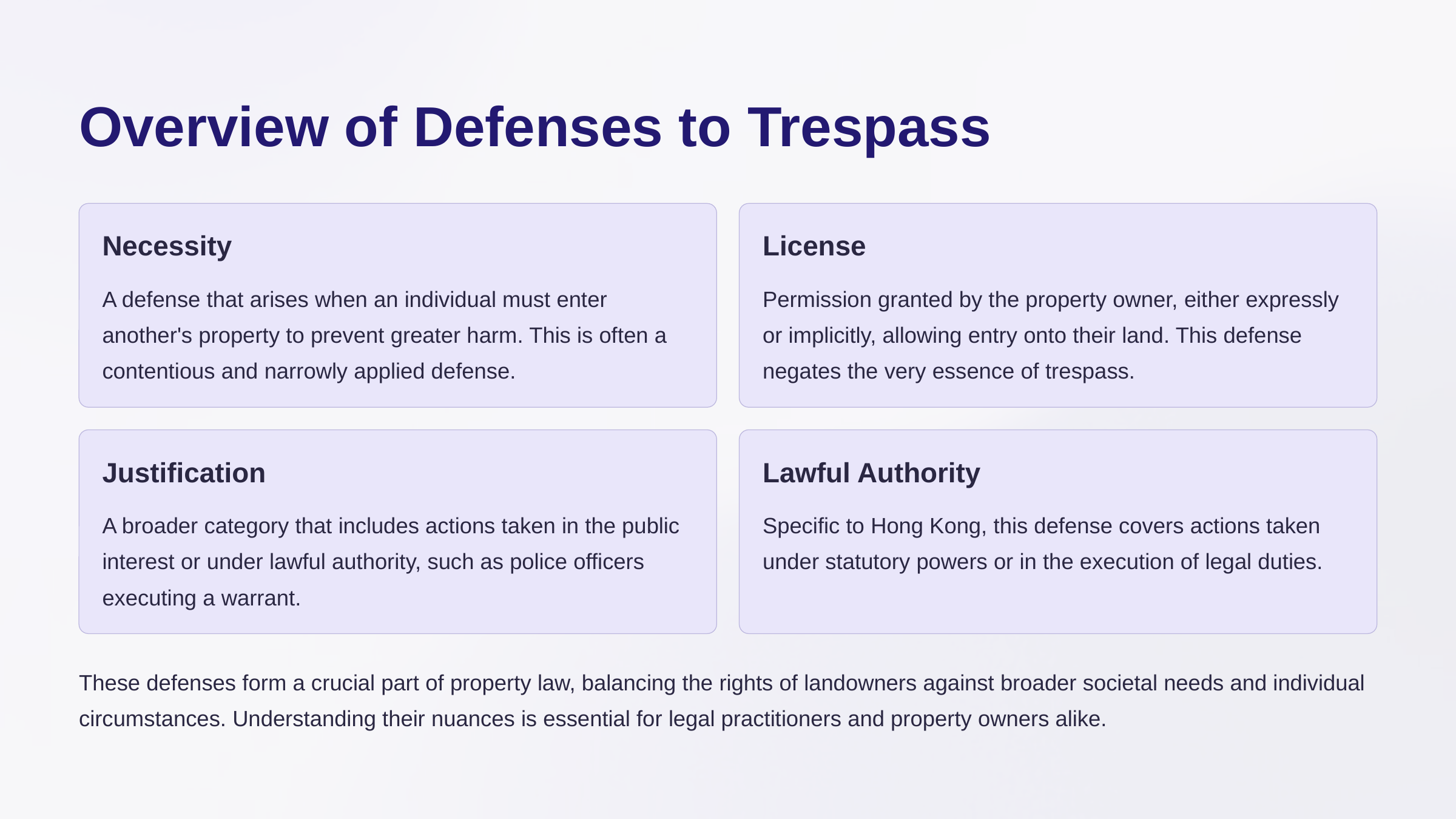

Overview of Defenses to Trespass

Necessity
License
A defense that arises when an individual must enter another's property to prevent greater harm. This is often a contentious and narrowly applied defense.
Permission granted by the property owner, either expressly or implicitly, allowing entry onto their land. This defense negates the very essence of trespass.

Justification
Lawful Authority
A broader category that includes actions taken in the public interest or under lawful authority, such as police officers executing a warrant.
Specific to Hong Kong, this defense covers actions taken under statutory powers or in the execution of legal duties.
These defenses form a crucial part of property law, balancing the rights of landowners against broader societal needs and individual circumstances. Understanding their nuances is essential for legal practitioners and property owners alike.